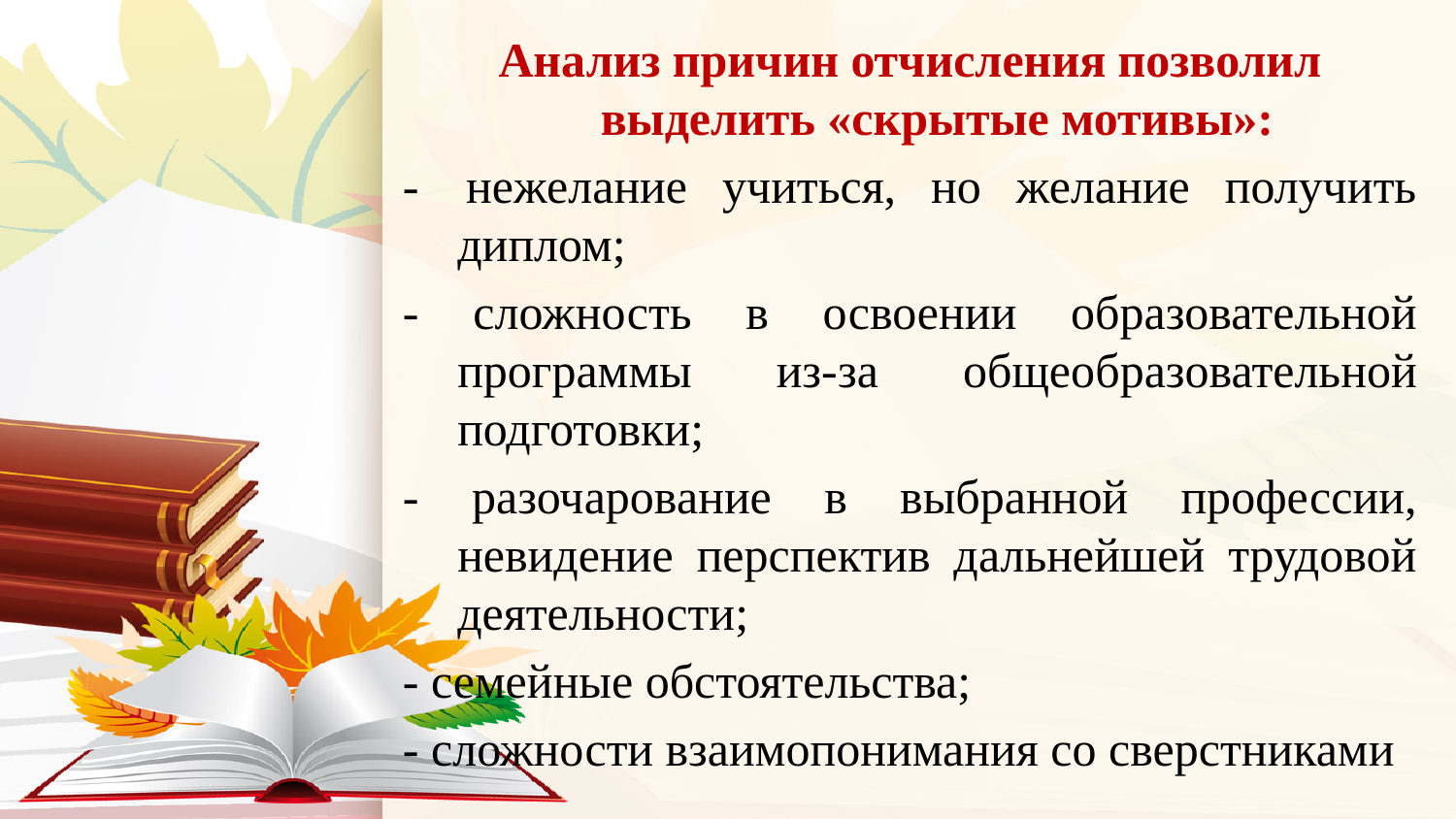

Анализ причин отчисления позволил выделить «скрытые мотивы»:
-  нежелание учиться, но желание получить диплом;
- сложность в освоении образовательной программы из-за общеобразовательной подготовки;
- разочарование в выбранной профессии, невидение перспектив дальнейшей трудовой деятельности;
- семейные обстоятельства;
- сложности взаимопонимания со сверстниками